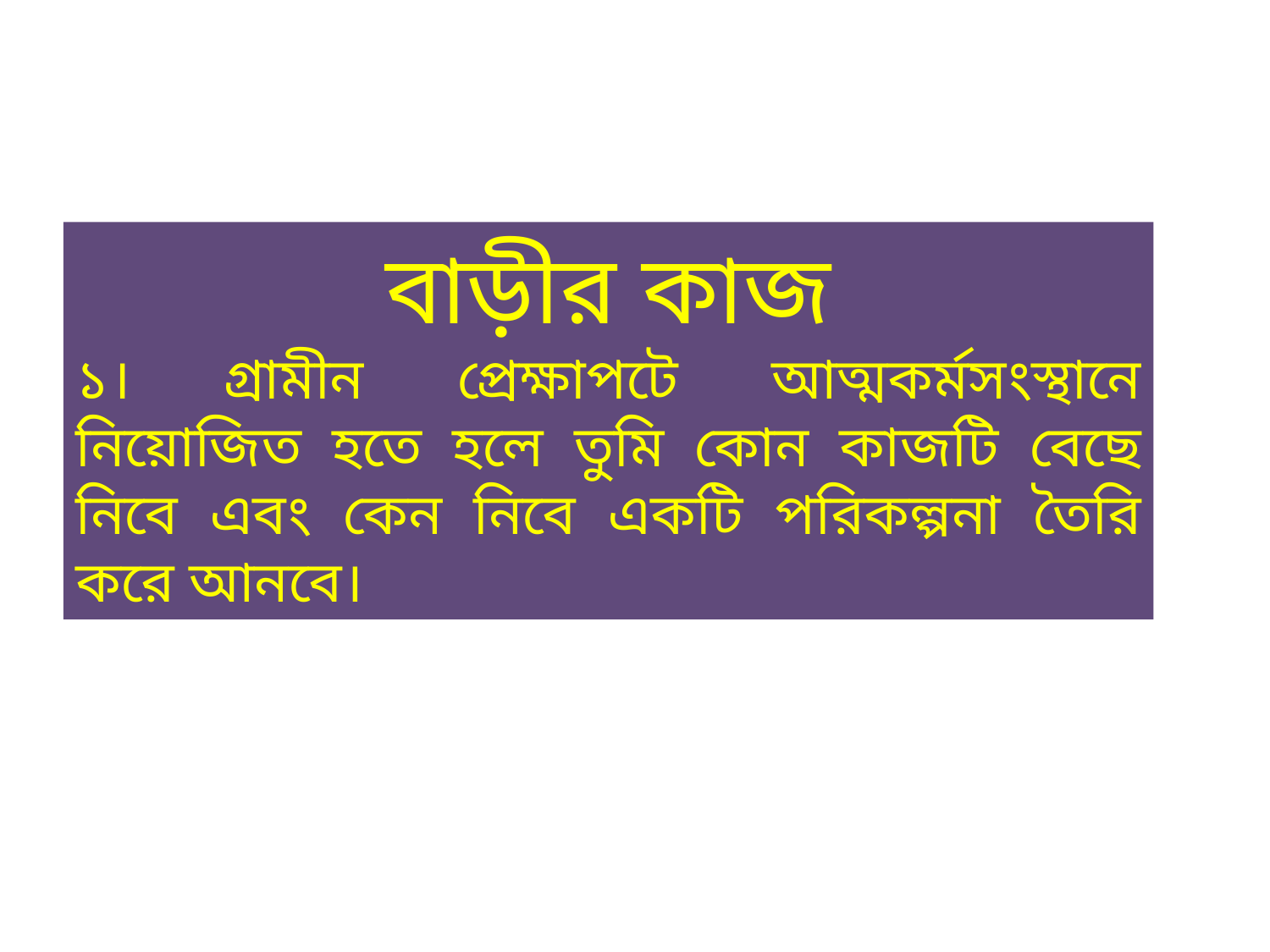

বাড়ীর কাজ
১। গ্রামীন প্রেক্ষাপটে আত্মকর্মসংস্থানে নিয়োজিত হতে হলে তুমি কোন কাজটি বেছে নিবে এবং কেন নিবে একটি পরিকল্পনা তৈরি করে আনবে।